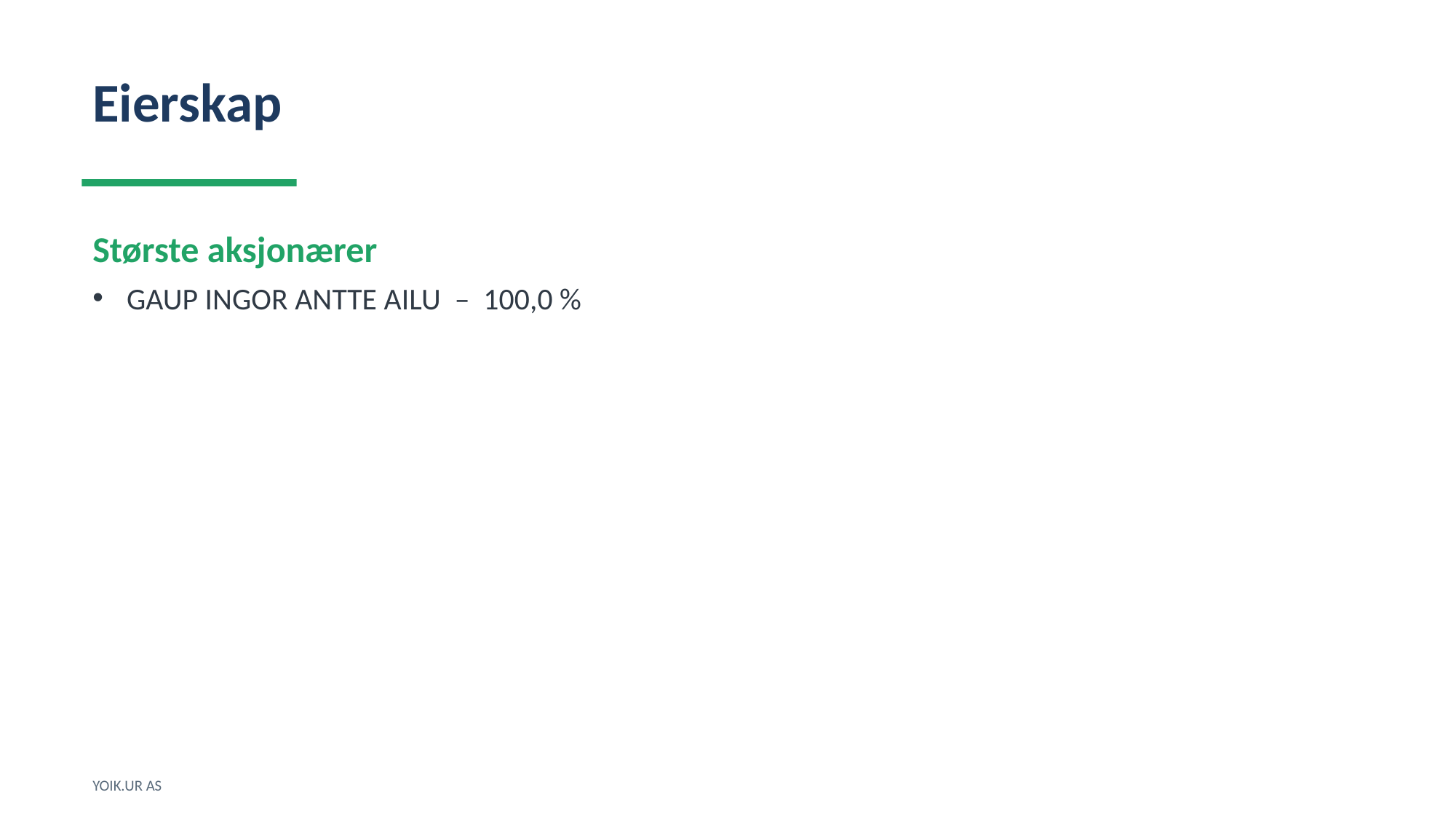

Eierskap

Største aksjonærer
GAUP INGOR ANTTE AILU  –  100,0 %
YOIK.UR AS